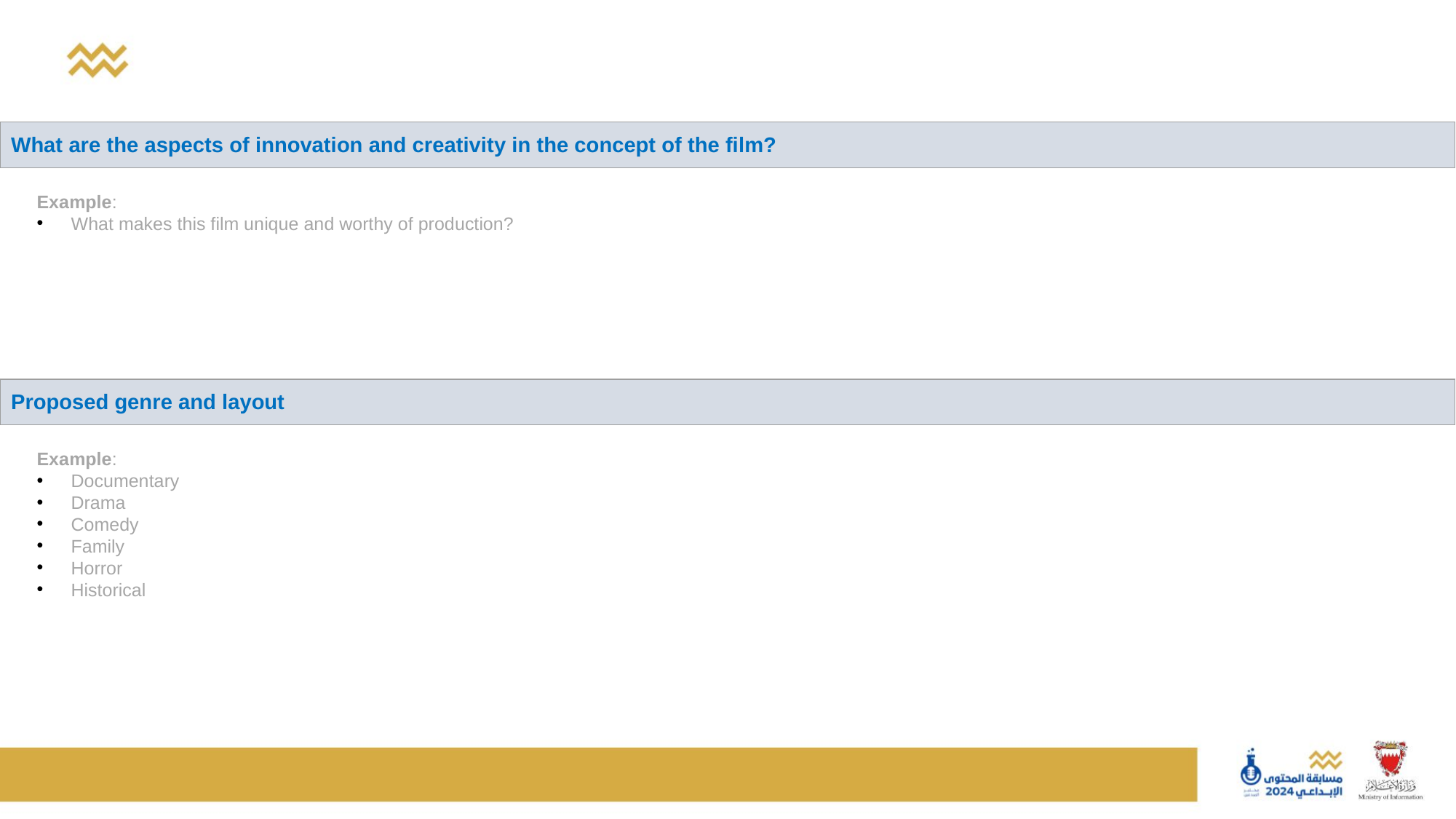

| What are the aspects of innovation and creativity in the concept of the film? |
| --- |
Example:
What makes this film unique and worthy of production?
| Proposed genre and layout |
| --- |
Example:
Documentary
Drama
Comedy
Family
Horror
Historical